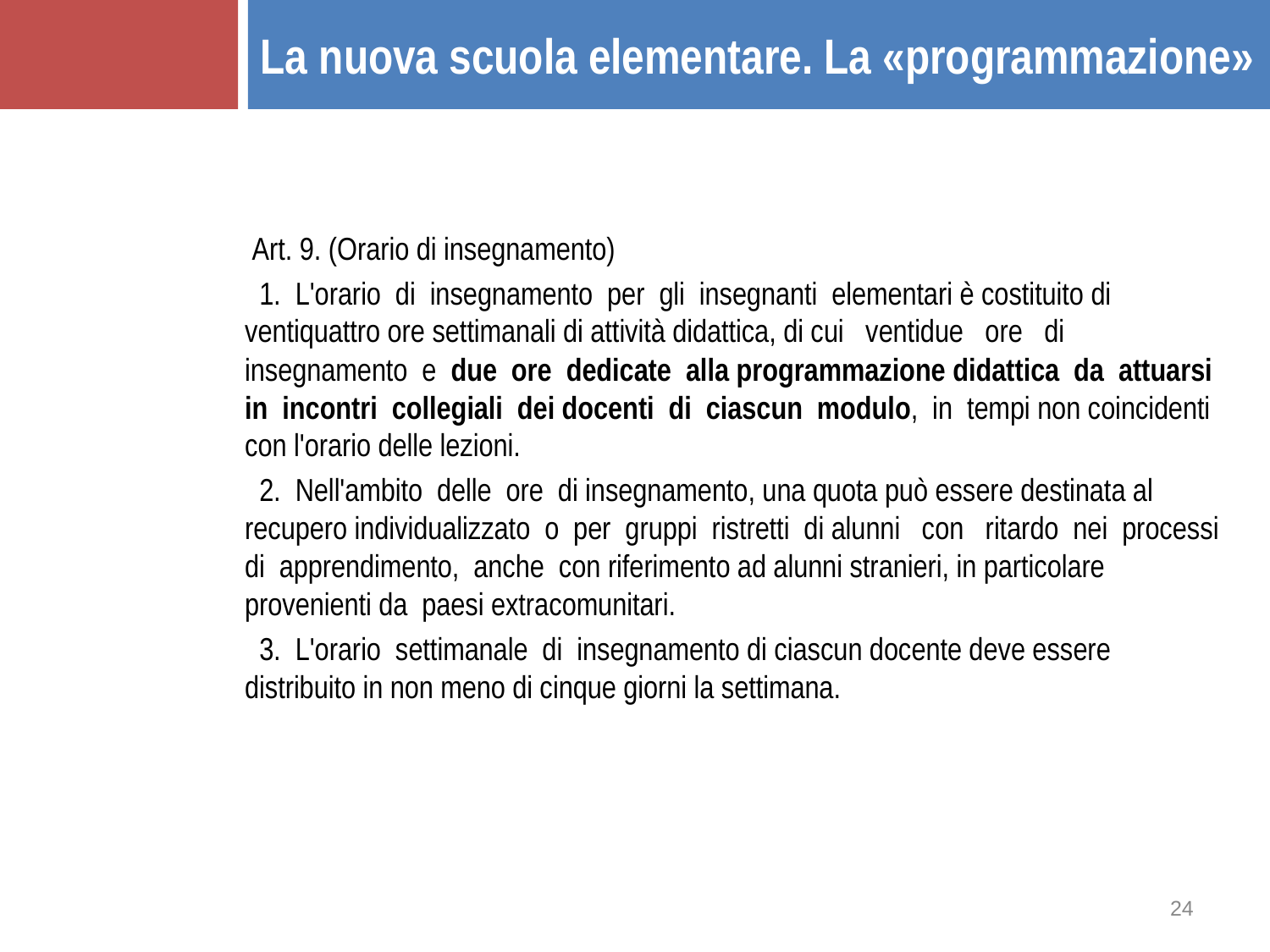

La nuova scuola elementare. La «programmazione»
 Art. 9. (Orario di insegnamento)
  1.  L'orario  di  insegnamento  per  gli  insegnanti  elementari è costituito di ventiquattro ore settimanali di attività didattica, di cui   ventidue   ore   di   insegnamento  e  due  ore  dedicate  alla programmazione didattica  da  attuarsi  in  incontri  collegiali  dei docenti  di  ciascun  modulo,  in  tempi non coincidenti con l'orario delle lezioni.
  2.  Nell'ambito  delle  ore  di insegnamento, una quota può essere destinata al recupero individualizzato  o  per  gruppi  ristretti  di alunni   con   ritardo  nei  processi  di  apprendimento,  anche  con riferimento ad alunni stranieri, in particolare provenienti da  paesi extracomunitari.
  3.  L'orario  settimanale  di  insegnamento di ciascun docente deve essere distribuito in non meno di cinque giorni la settimana.
24